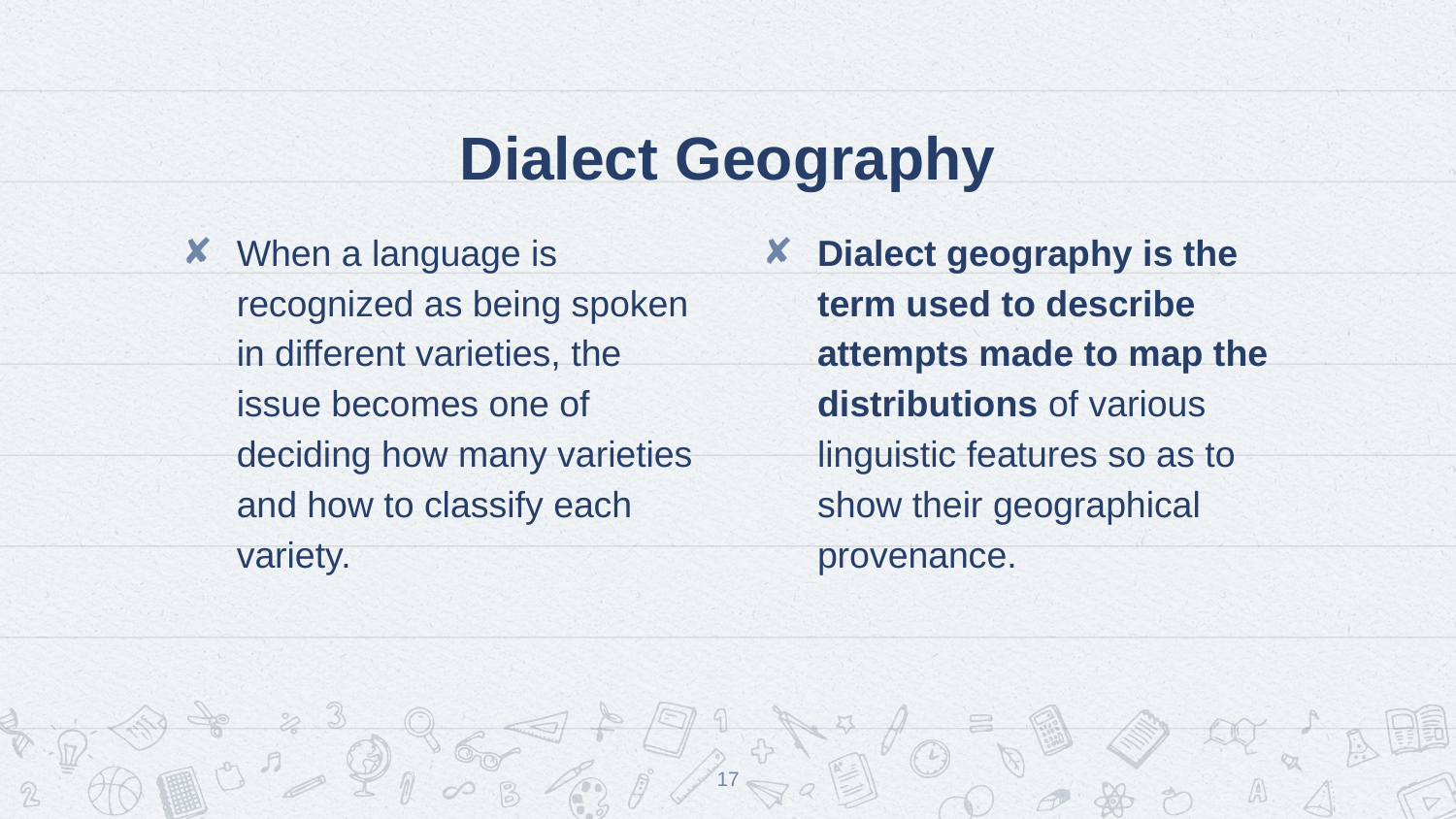

# Dialect Geography
When a language is recognized as being spoken in different varieties, the issue becomes one of deciding how many varieties and how to classify each variety.
Dialect geography is the term used to describe attempts made to map the distributions of various linguistic features so as to show their geographical provenance.

17